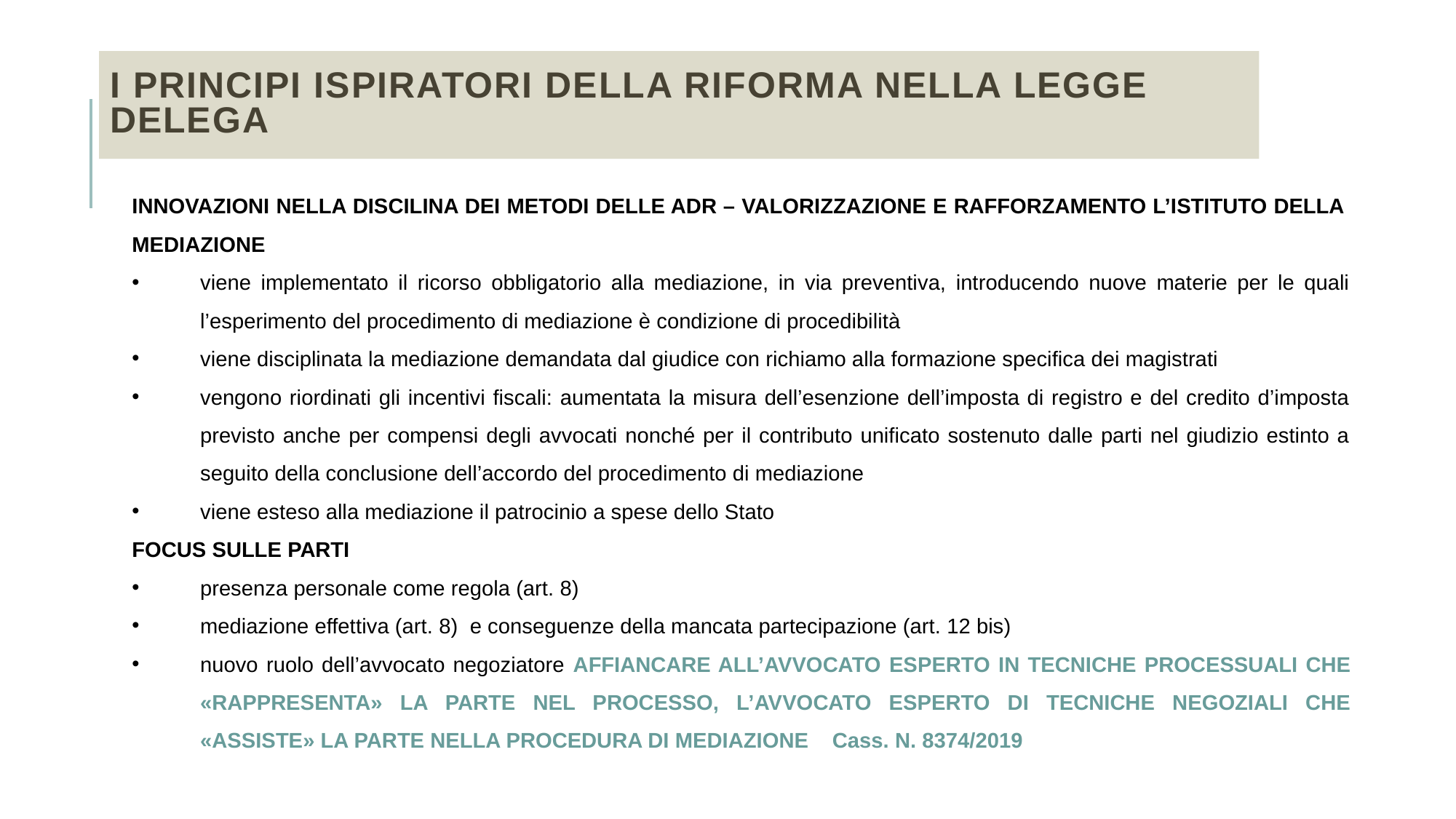

# I principi ispiratori della riforma nella legge delega
INNOVAZIONI NELLA DISCILINA DEI METODI DELLE ADR – VALORIZZAZIONE E RAFFORZAMENTO L’ISTITUTO DELLA  MEDIAZIONE
viene implementato il ricorso obbligatorio alla mediazione, in via preventiva, introducendo nuove materie per le quali l’esperimento del procedimento di mediazione è condizione di procedibilità
viene disciplinata la mediazione demandata dal giudice con richiamo alla formazione specifica dei magistrati
vengono riordinati gli incentivi fiscali: aumentata la misura dell’esenzione dell’imposta di registro e del credito d’imposta previsto anche per compensi degli avvocati nonché per il contributo unificato sostenuto dalle parti nel giudizio estinto a seguito della conclusione dell’accordo del procedimento di mediazione
viene esteso alla mediazione il patrocinio a spese dello Stato
FOCUS SULLE PARTI
presenza personale come regola (art. 8)
mediazione effettiva (art. 8)  e conseguenze della mancata partecipazione (art. 12 bis)
nuovo ruolo dell’avvocato negoziatore AFFIANCARE ALL’AVVOCATO ESPERTO IN TECNICHE PROCESSUALI CHE «RAPPRESENTA» LA PARTE NEL PROCESSO, L’AVVOCATO ESPERTO DI TECNICHE NEGOZIALI CHE «ASSISTE» LA PARTE NELLA PROCEDURA DI MEDIAZIONE    Cass. N. 8374/2019